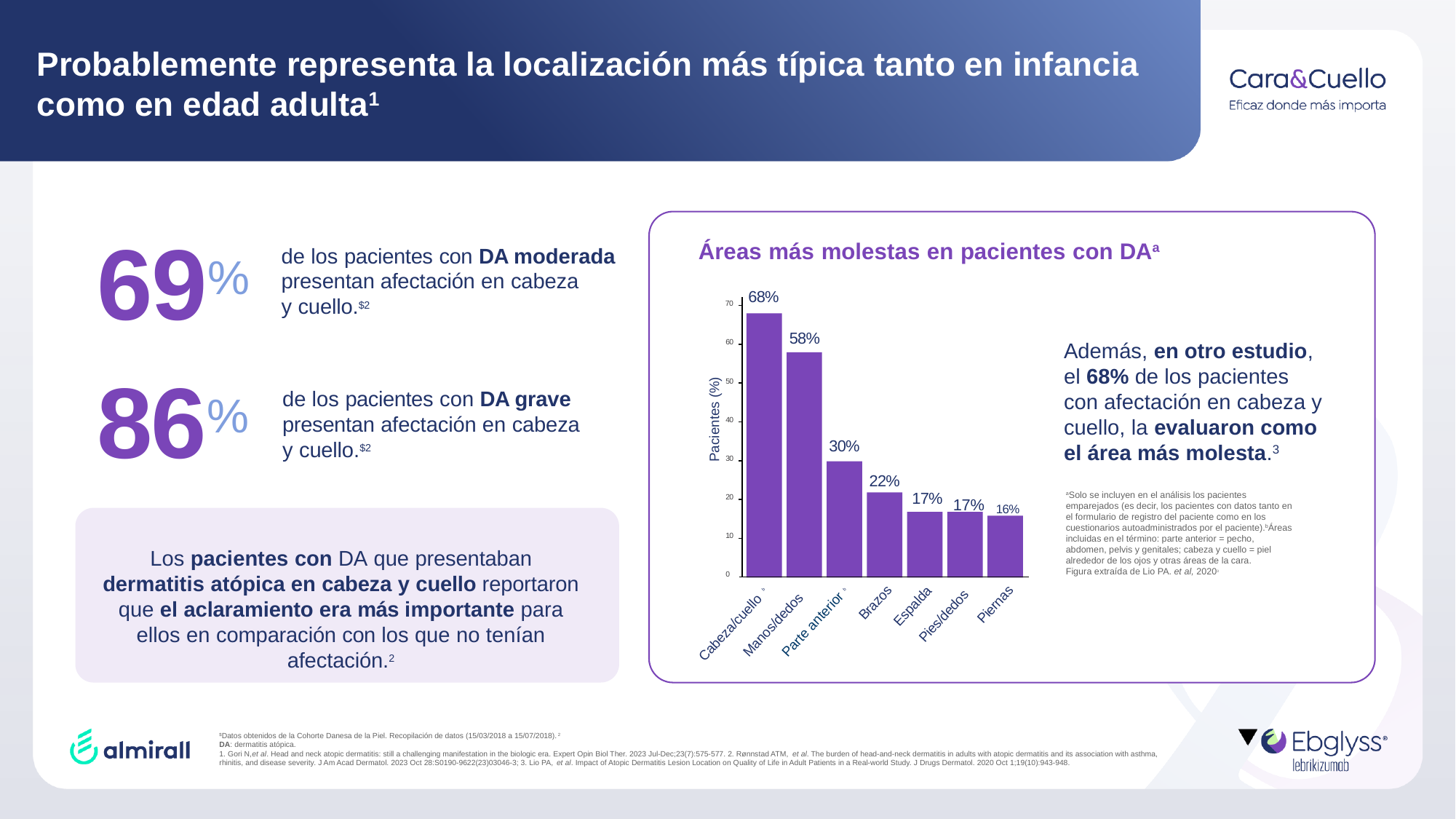

# Probablemente representa la localización más típica tanto en infancia como en edad adulta1
|  |
| --- |
69%
86%

Áreas más molestas en pacientes con DAa
de los pacientes con DA moderada presentan afectación en cabeza
y cuello.$2
68%
70

58%
60
Además, en otro estudio,
el 68% de los pacientes
con afectación en cabeza y cuello, la evaluaron como el área más molesta.3
50
Pacientes (%)
de los pacientes con DA grave presentan afectación en cabeza y cuello.$2
40
30%
30
22%
17%
17%  16%
aSolo se incluyen en el análisis los pacientes emparejados (es decir, los pacientes con datos tanto en el formulario de registro del paciente como en los cuestionarios autoadministrados por el paciente).bÁreas incluidas en el término: parte anterior = pecho, abdomen, pelvis y genitales; cabeza y cuello = piel alrededor de los ojos y otras áreas de la cara.
Figura extraída de Lio PA. et al, 20203
20

10
Los pacientes con DA que presentaban dermatitis atópica en cabeza y cuello reportaron que el aclaramiento era más importante para ellos en comparación con los que no tenían afectación.2
0
b
b
Brazos
Piernas
Espalda
Pies/dedos
Parte anterior
Manos/dedos
Cabeza/cuello
$Datos obtenidos de la Cohorte Danesa de la Piel. Recopilación de datos (15/03/2018 a 15/07/2018).2
DA: dermatitis atópica.
1. Gori N,et al. Head and neck atopic dermatitis: still a challenging manifestation in the biologic era. Expert Opin Biol Ther. 2023 Jul-Dec;23(7):575-577. 2. Rønnstad ATM, et al. The burden of head-and-neck dermatitis in adults with atopic dermatitis and its association with asthma, rhinitis, and disease severity. J Am Acad Dermatol. 2023 Oct 28:S0190-9622(23)03046-3; 3. Lio PA, et al. Impact of Atopic Dermatitis Lesion Location on Quality of Life in Adult Patients in a Real-world Study. J Drugs Dermatol. 2020 Oct 1;19(10):943-948.